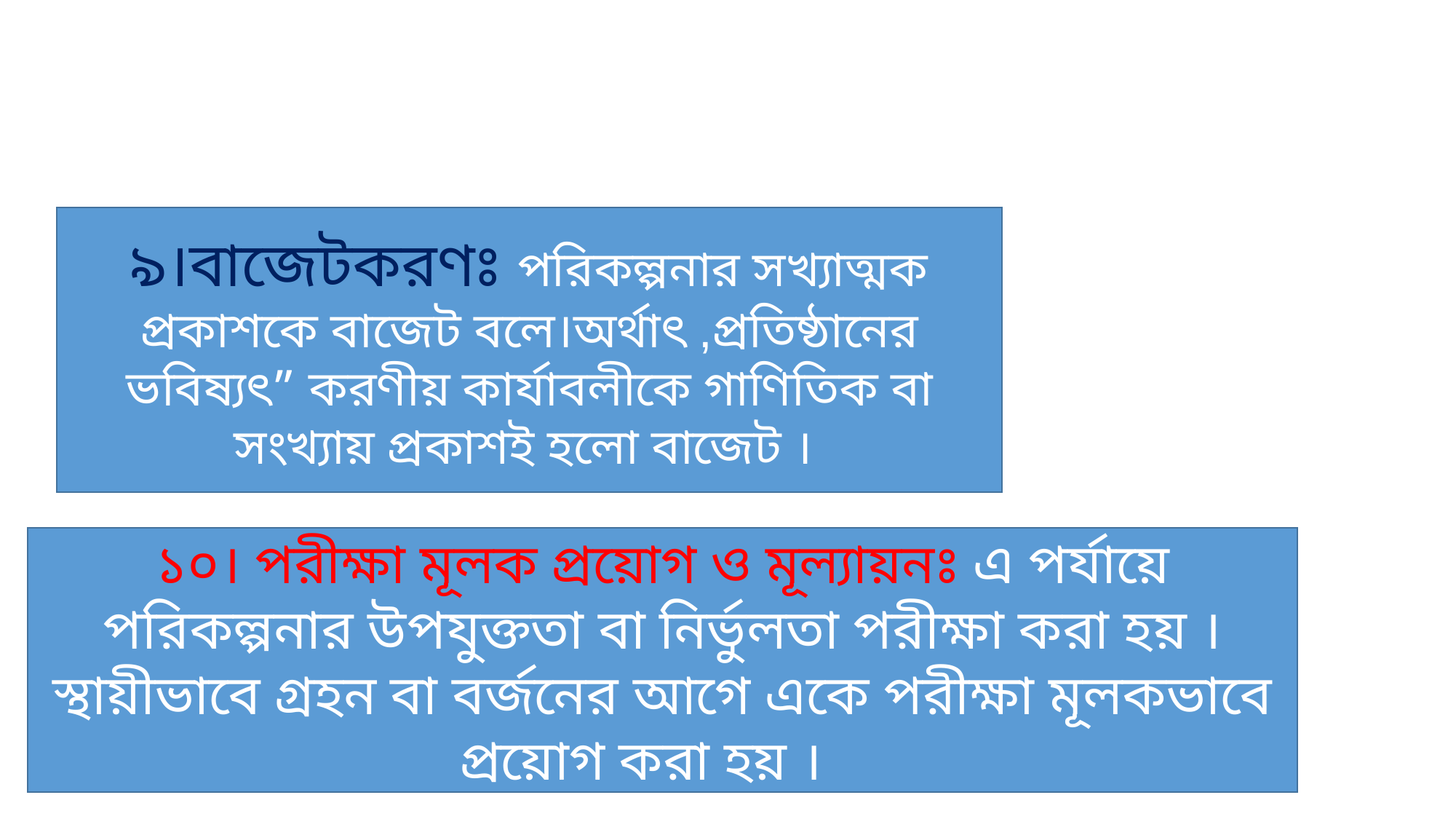

৯।বাজেটকরণঃ পরিকল্পনার সখ্যাত্মক প্রকাশকে বাজেট বলে।অর্থাৎ ,প্রতিষ্ঠানের ভবিষ্যৎ” করণীয় কার্যাবলীকে গাণিতিক বা সংখ্যায় প্রকাশই হলো বাজেট ।
১০। পরীক্ষা মূলক প্রয়োগ ও মূল্যায়নঃ এ পর্যায়ে পরিকল্পনার উপযুক্ততা বা নির্ভুলতা পরীক্ষা করা হয় ।স্থায়ীভাবে গ্রহন বা বর্জনের আগে একে পরীক্ষা মূলকভাবে প্রয়োগ করা হয় ।